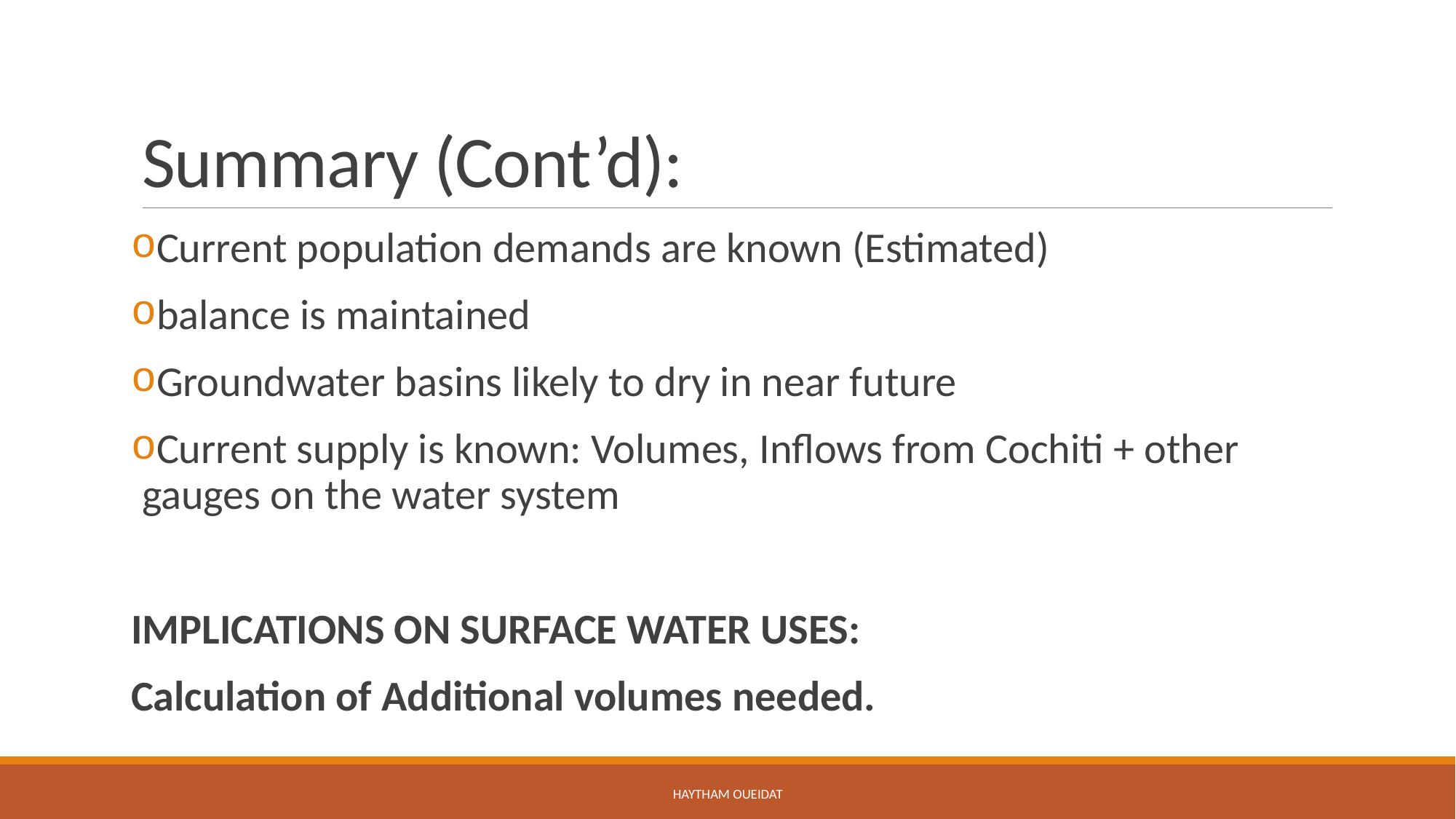

# Summary (Cont’d):
Current population demands are known (Estimated)
balance is maintained
Groundwater basins likely to dry in near future
Current supply is known: Volumes, Inflows from Cochiti + other gauges on the water system

IMPLICATIONS ON SURFACE WATER USES:
Calculation of Additional volumes needed.
Haytham Oueidat